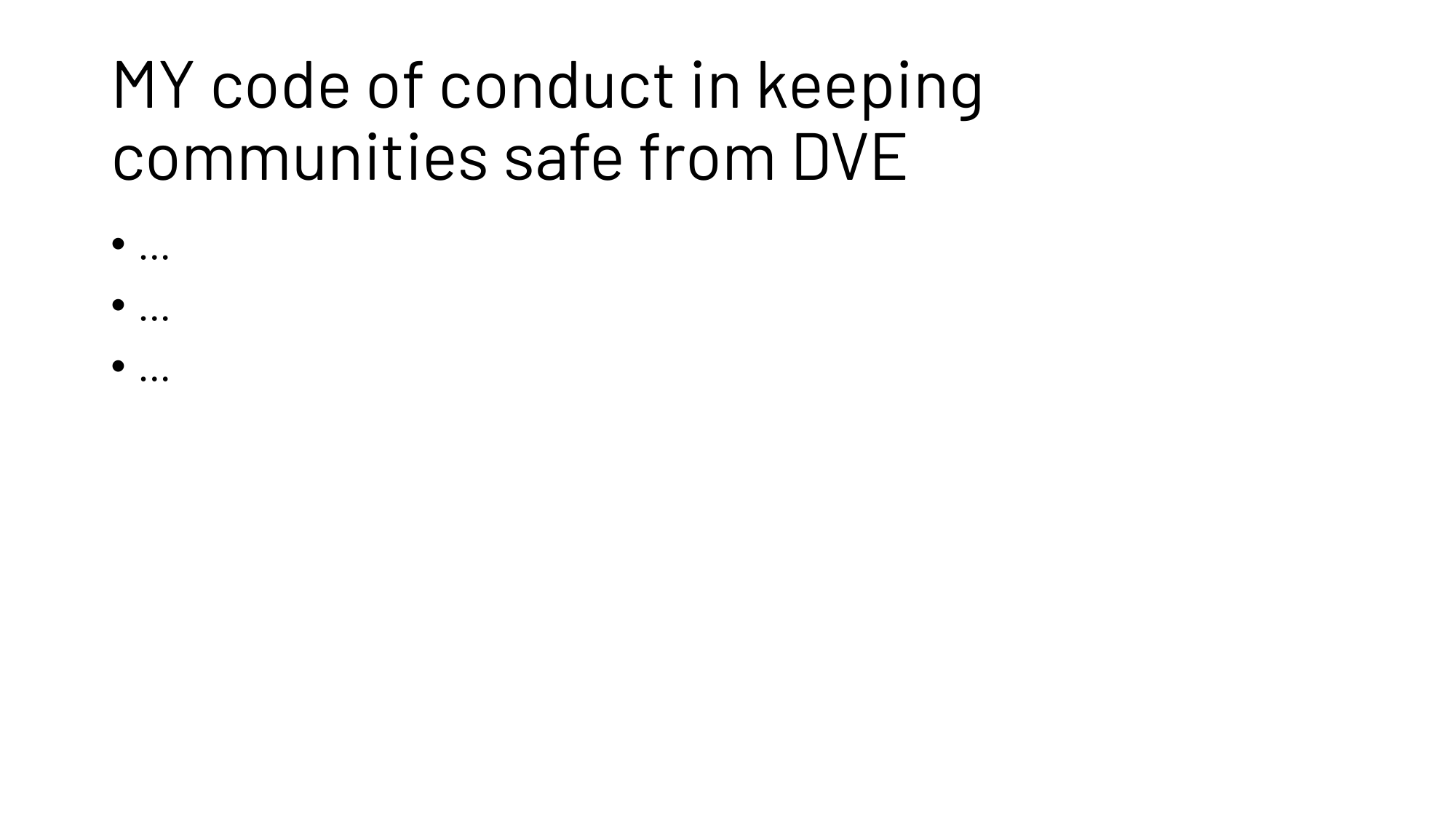

# MY code of conduct in keeping communities safe from DVE
…
…
…